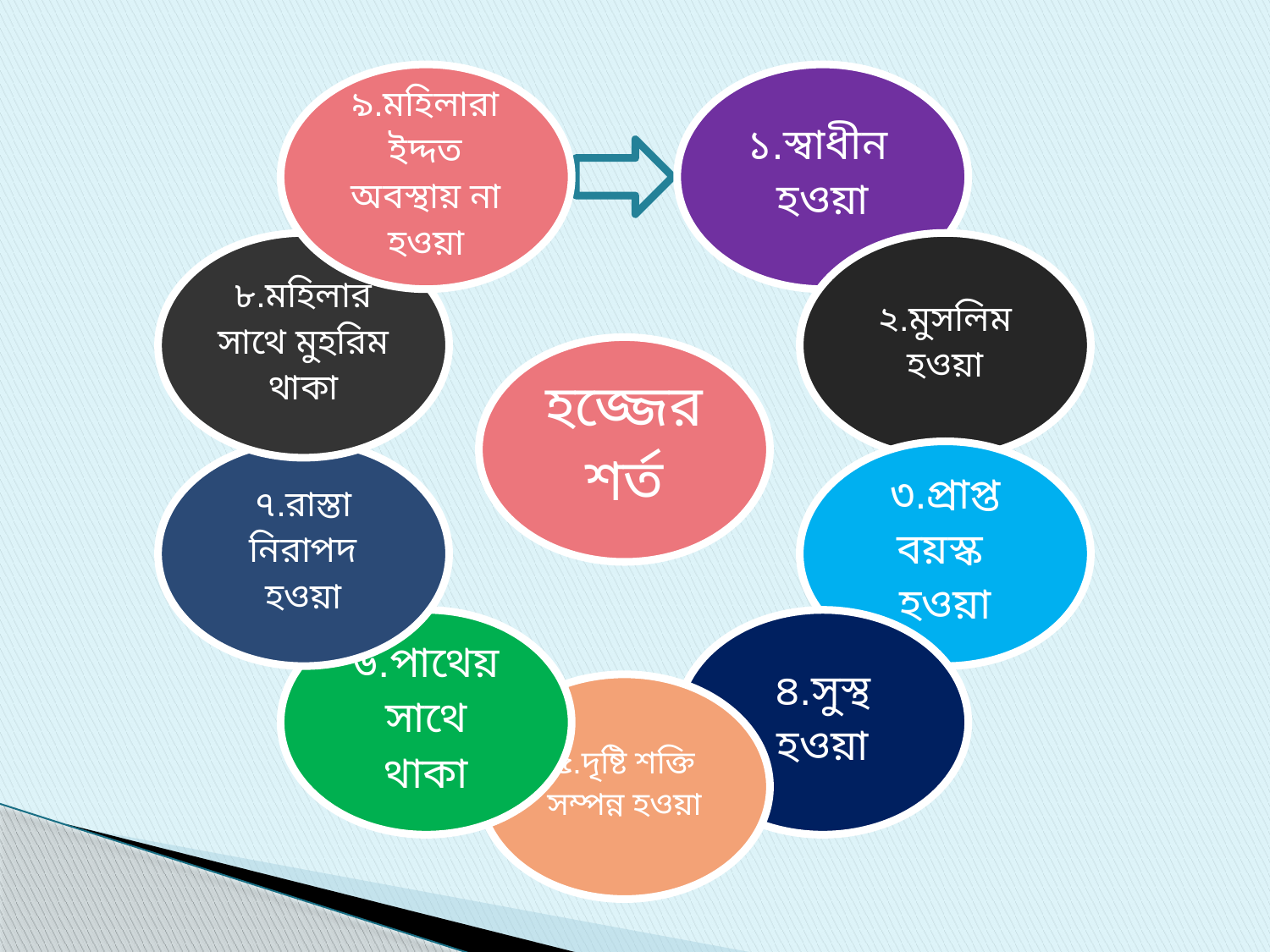

হজ্জের শর্ত
১.স্বাধীন  হওয়া
২.মুসলিম হওয়া
৩.প্রাপ্ত বয়স্ক
হওয়া
৪.সুস্থ হওয়া
৫.দৃষ্টি শক্তি
সম্পন্ন হওয়া
৬.পাথেয় সাথে থাকা
৭.রাস্তা নিরাপদ হওয়া
৮.মহিলার সাথে মুহরিম থাকা
৯.মহিলারা ইদ্দত অবস্থায় না হওয়া